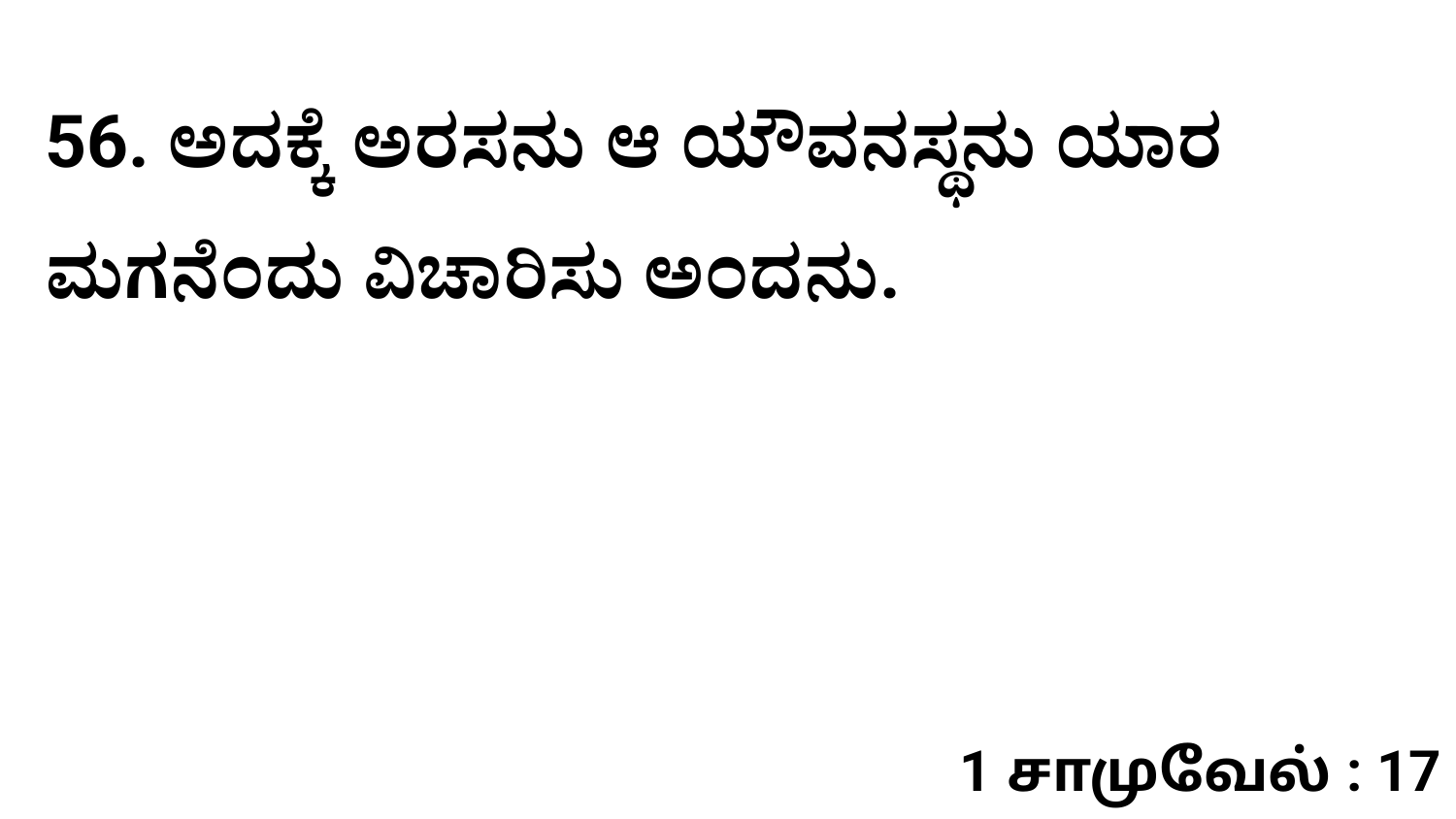

56. ಅದಕ್ಕೆ ಅರಸನು ಆ ಯೌವನಸ್ಥನು ಯಾರ ಮಗನೆಂದು ವಿಚಾರಿಸು ಅಂದನು.
1 சாமுவேல் : 17